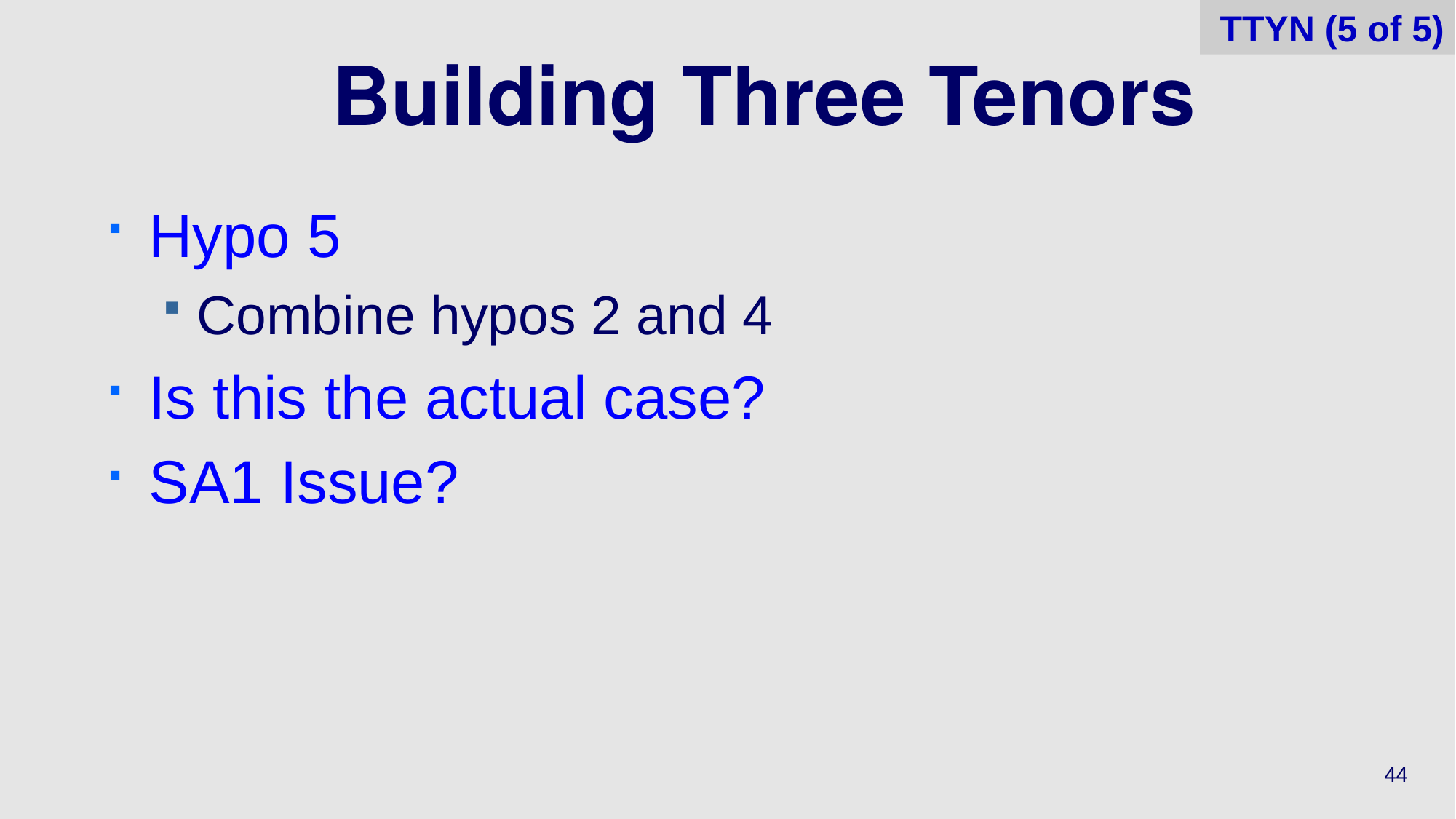

TTYN (5 of 5)
# Building Three Tenors
Hypo 5
Combine hypos 2 and 4
Is this the actual case?
SA1 Issue?
44